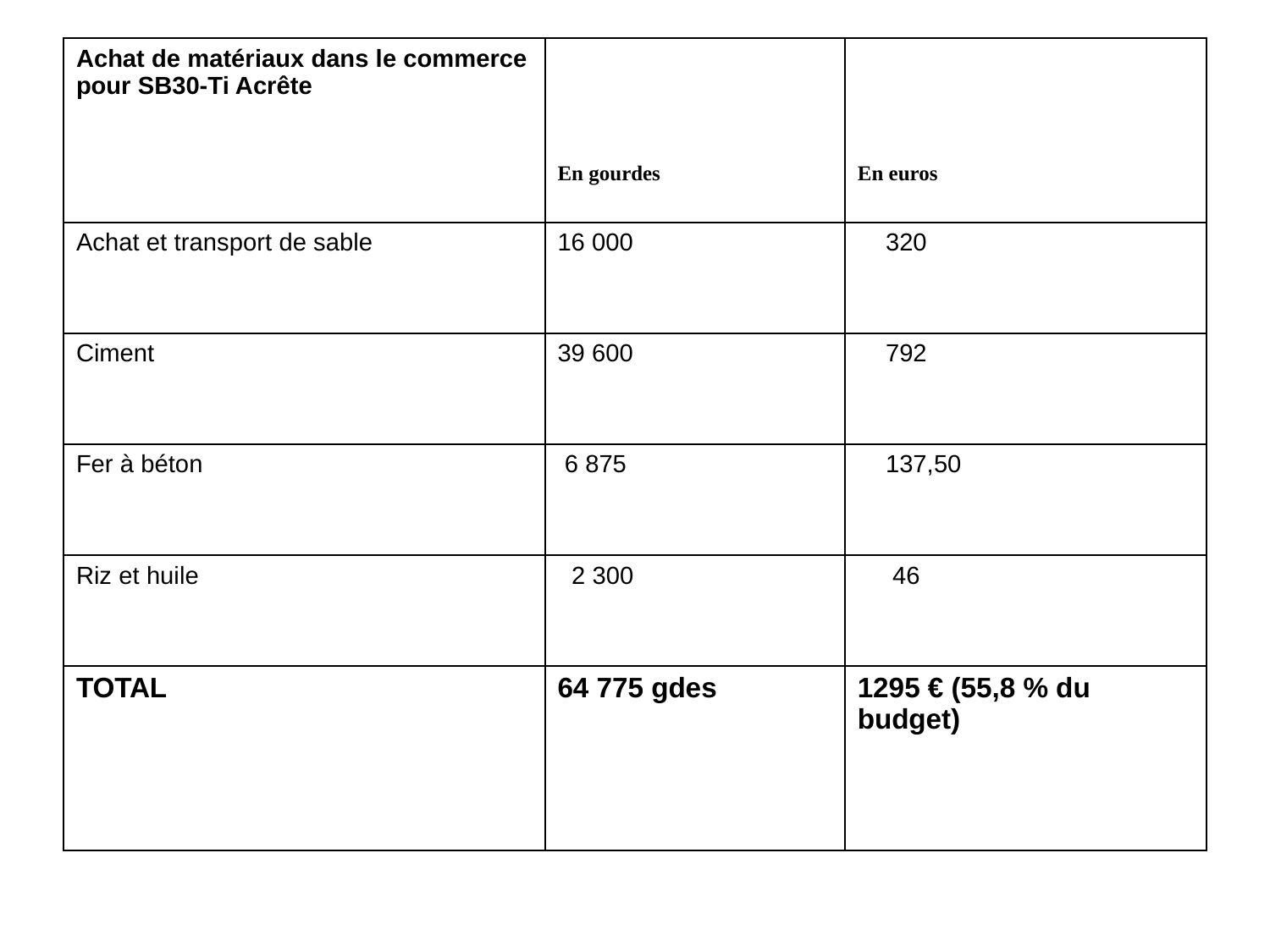

| Achat de matériaux dans le commerce pour SB30-Ti Acrête | En gourdes | En euros |
| --- | --- | --- |
| Achat et transport de sable | 16 000 | 320 |
| Ciment | 39 600 | 792 |
| Fer à béton | 6 875 | 137,50 |
| Riz et huile | 2 300 | 46 |
| TOTAL | 64 775 gdes | 1295 € (55,8 % du budget) |